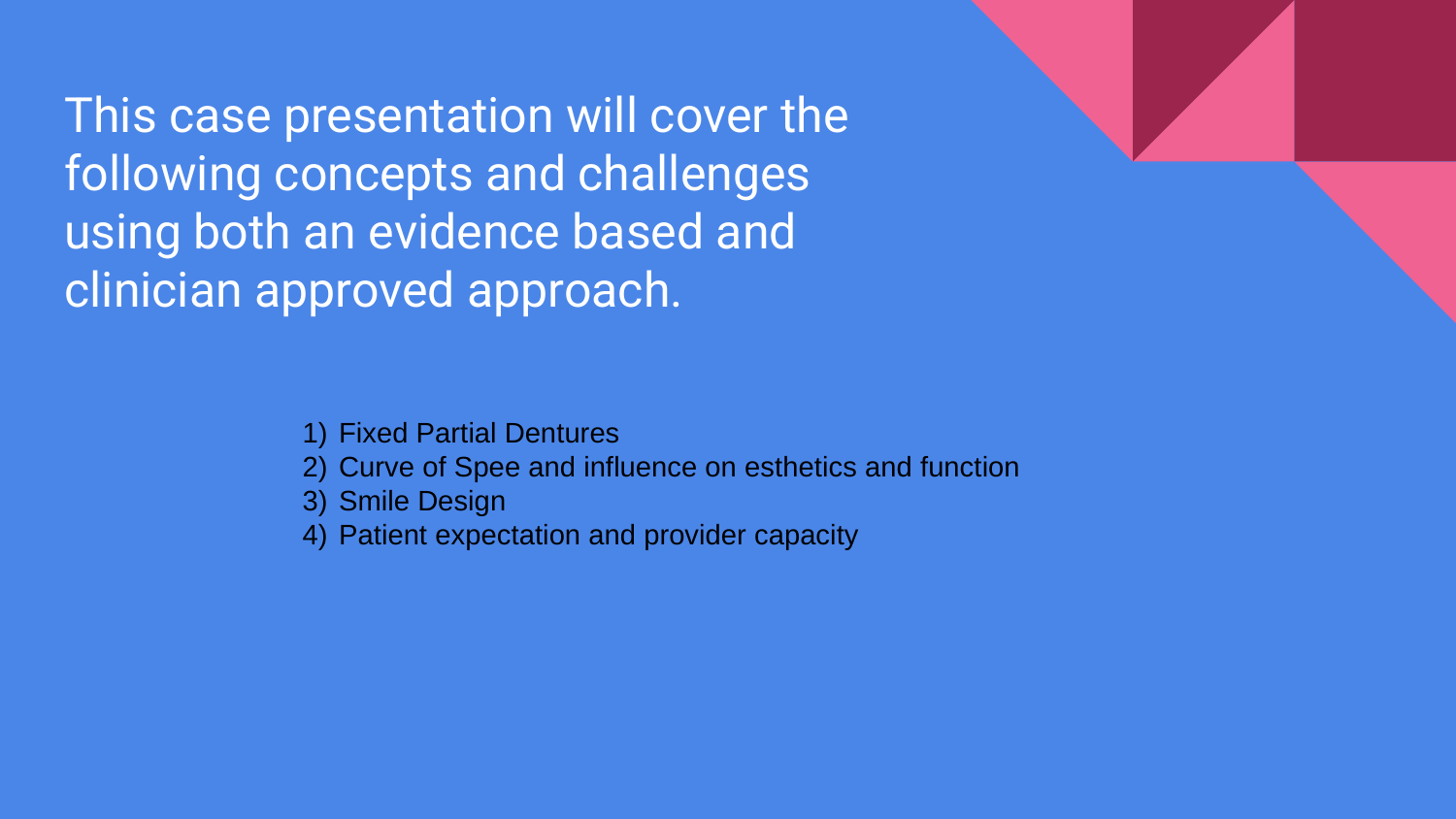

# This case presentation will cover the following concepts and challenges using both an evidence based and clinician approved approach.
Fixed Partial Dentures
Curve of Spee and influence on esthetics and function
Smile Design
Patient expectation and provider capacity